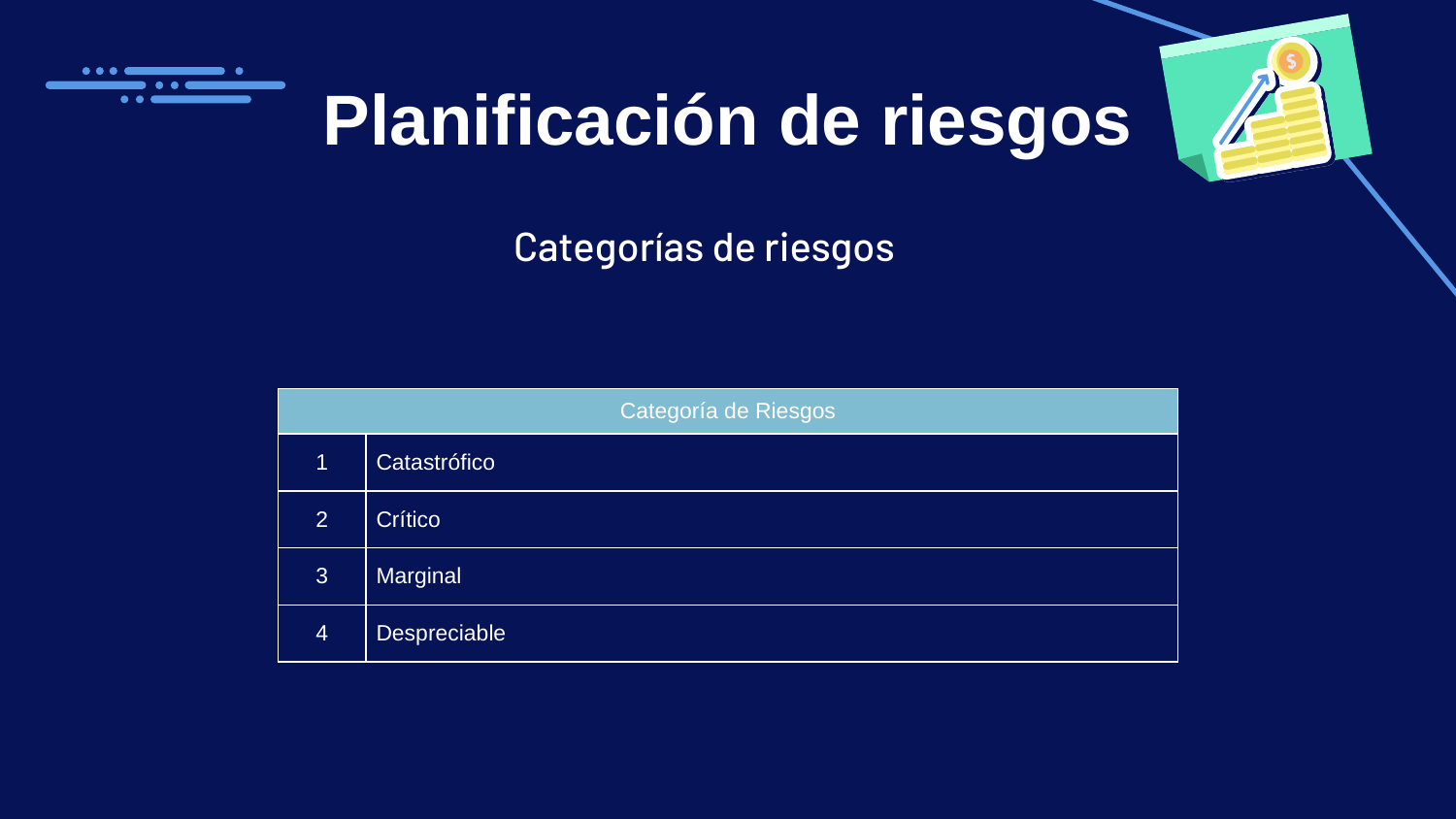

# Planificación de riesgos

Categorías de riesgos
| Categoría de Riesgos |  |
| --- | --- |
| 1 | Catastrófico |
| 2 | Crítico |
| 3 | Marginal |
| 4 | Despreciable |